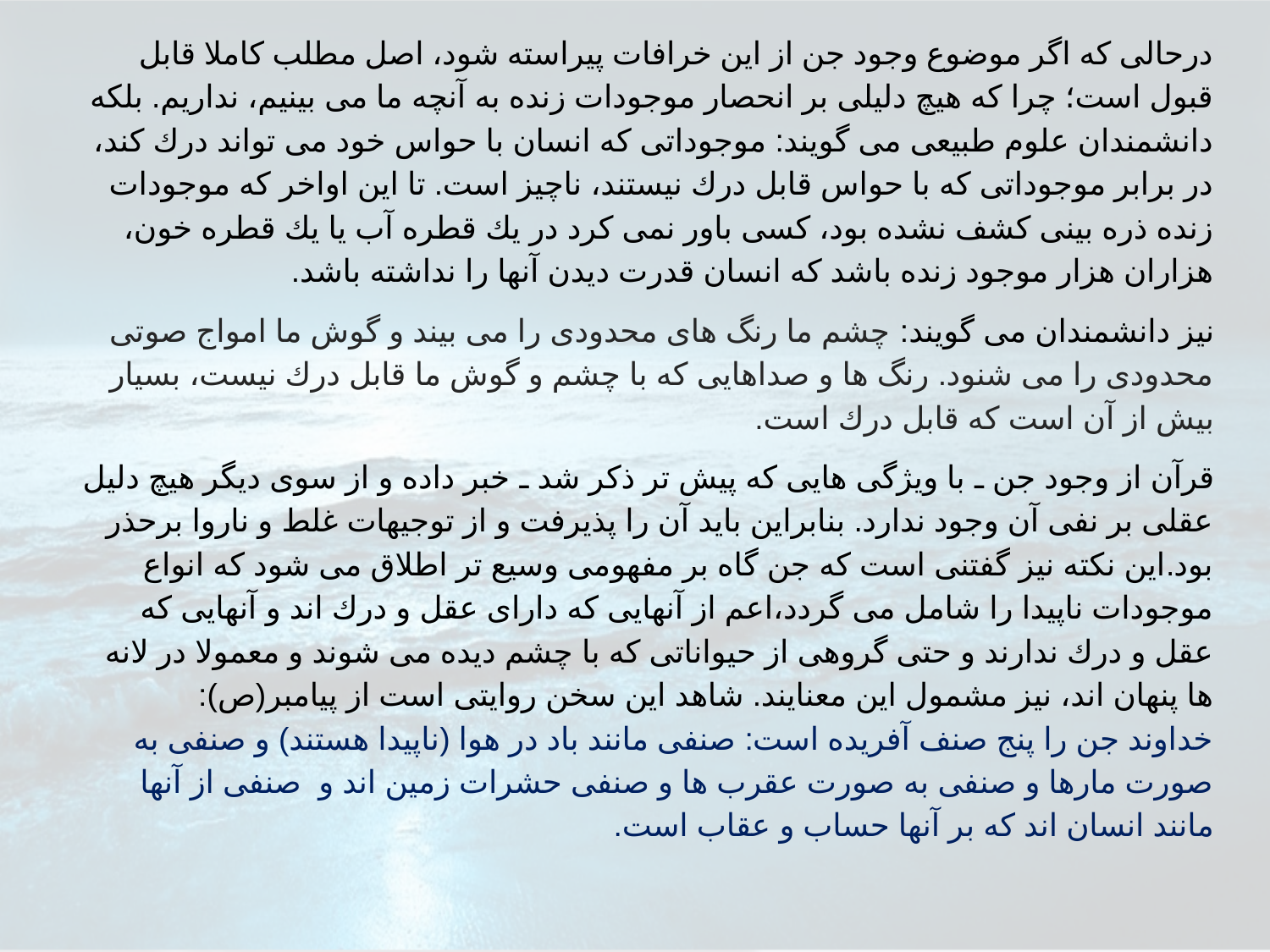

درحالى كه اگر موضوع وجود جن از اين خرافات پيراسته شود، اصل مطلب كاملا قابل  قبول است؛ چرا كه هيچ دليلى بر انحصار موجودات زنده به آنچه ما مى بينيم، نداريم. بلكه دانشمندان علوم طبيعى مى گويند: موجوداتى كه انسان با حواس خود مى تواند درك كند، در برابر موجوداتى كه با حواس قابل درك نيستند، ناچيز است. تا اين اواخر كه موجودات زنده ذره بينى كشف نشده بود، كسى باور نمى كرد در يك قطره آب يا يك قطره خون، هزاران هزار موجود زنده باشد كه انسان قدرت ديدن آنها را نداشته باشد.
نيز دانشمندان مى گويند: چشم ما رنگ هاى محدودى را مى بيند و گوش ما امواج صوتى محدودى را مى شنود. رنگ ها و صداهايى كه با چشم و گوش ما قابل درك نيست، بسيار بيش از آن است كه قابل درك است.
قرآن از وجود جن ـ با ويژگى هايى كه پيش تر ذكر شد ـ خبر داده و از سوى ديگر هيچ دليل عقلى بر نفى آن وجود ندارد. بنابراين بايد آن را پذيرفت و از توجيهات غلط و ناروا برحذر بود.اين نكته نيز گفتنى است كه جن گاه بر مفهومى وسيع تر اطلاق مى شود كه انواع موجودات ناپيدا را شامل مى گردد،اعم از آنهايى كه داراى عقل و درك اند و آنهايى كه عقل و درك ندارند و حتى گروهى از حيواناتى كه با چشم ديده مى شوند و معمولا در لانه ها پنهان اند، نيز مشمول اين معنايند. شاهد اين سخن روايتى است از پيامبر(ص):
خداوند جن را پنج صنف آفريده است: صنفى مانند باد در هوا (ناپيدا هستند) و صنفى به صورت مارها و صنفى به صورت عقرب ها و صنفى حشرات زمين اند و  صنفى از آنها مانند انسان اند كه بر آنها حساب و عقاب است.